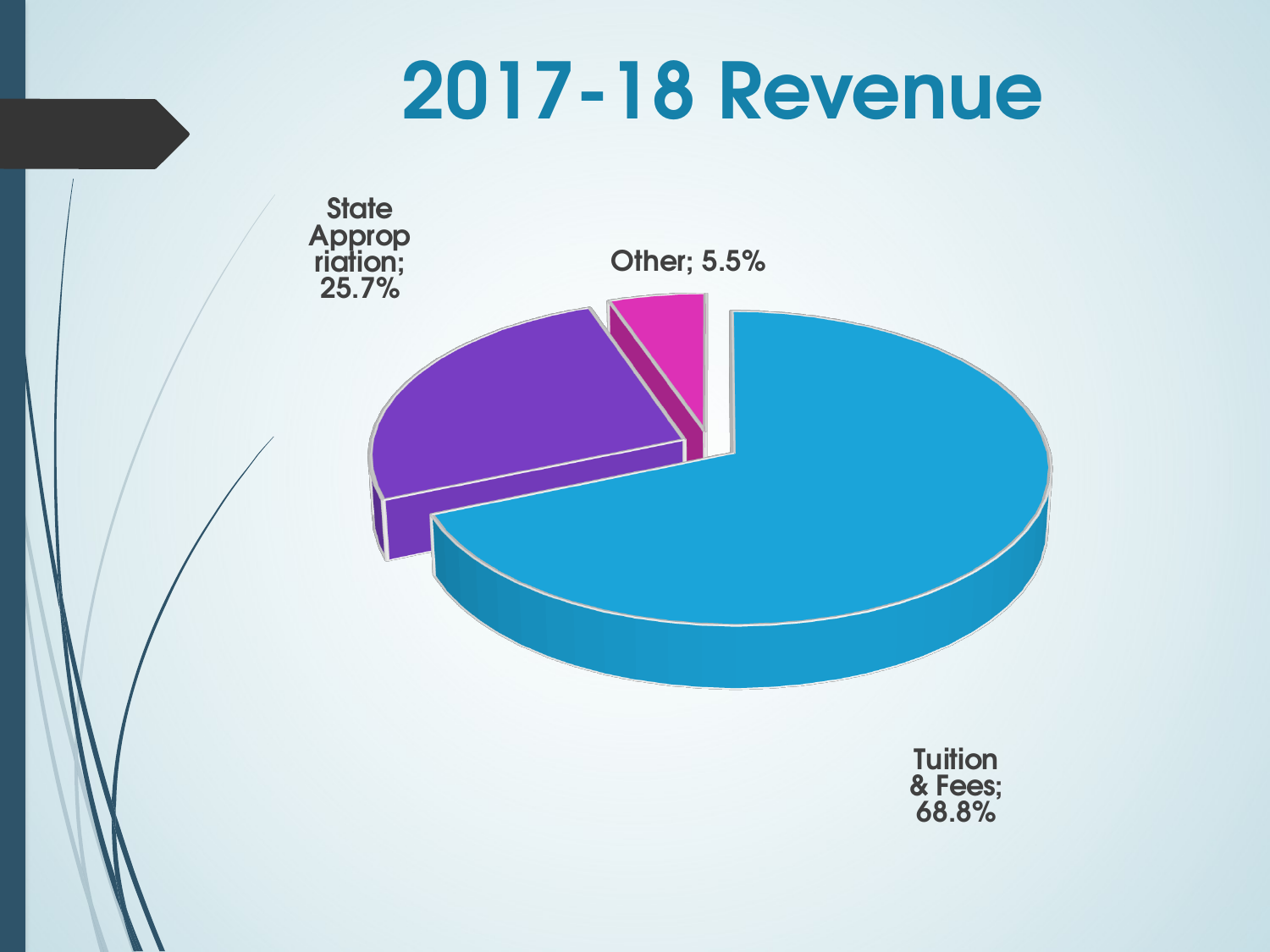

# 2017-18 Revenue

[unsupported chart]

[unsupported chart]